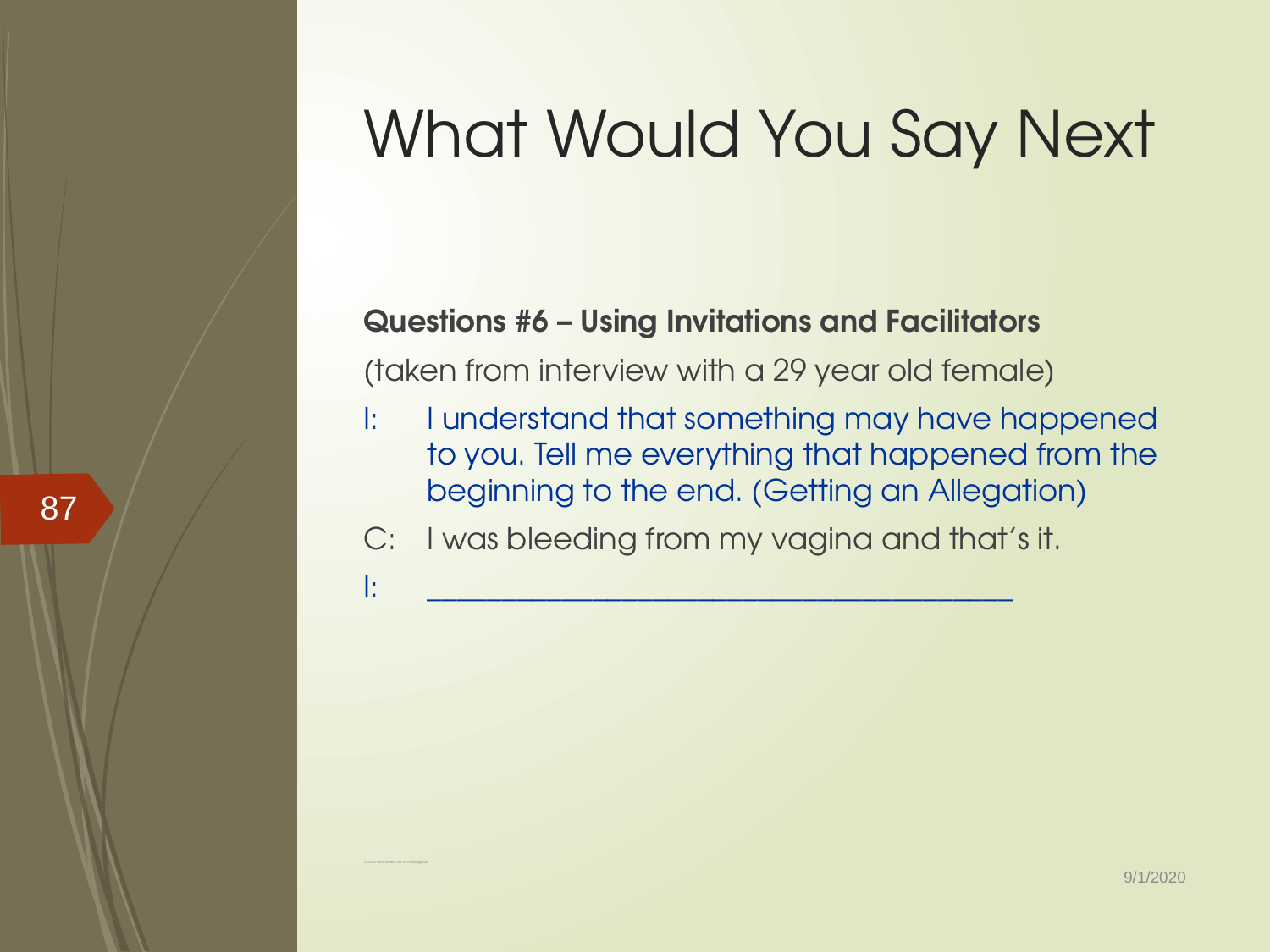

# What Would You Say Next
Questions #6 – Using Invitations and Facilitators
(taken from interview with a 29 year old female)
I:	I understand that something may have happened to you. Tell me everything that happened from the beginning to the end. (Getting an Allegation)
C:	I was bleeding from my vagina and that’s it.
I: 	_______________________________________

87
9/1/2020
© 2020 Mike Bleak Title IX Investigation